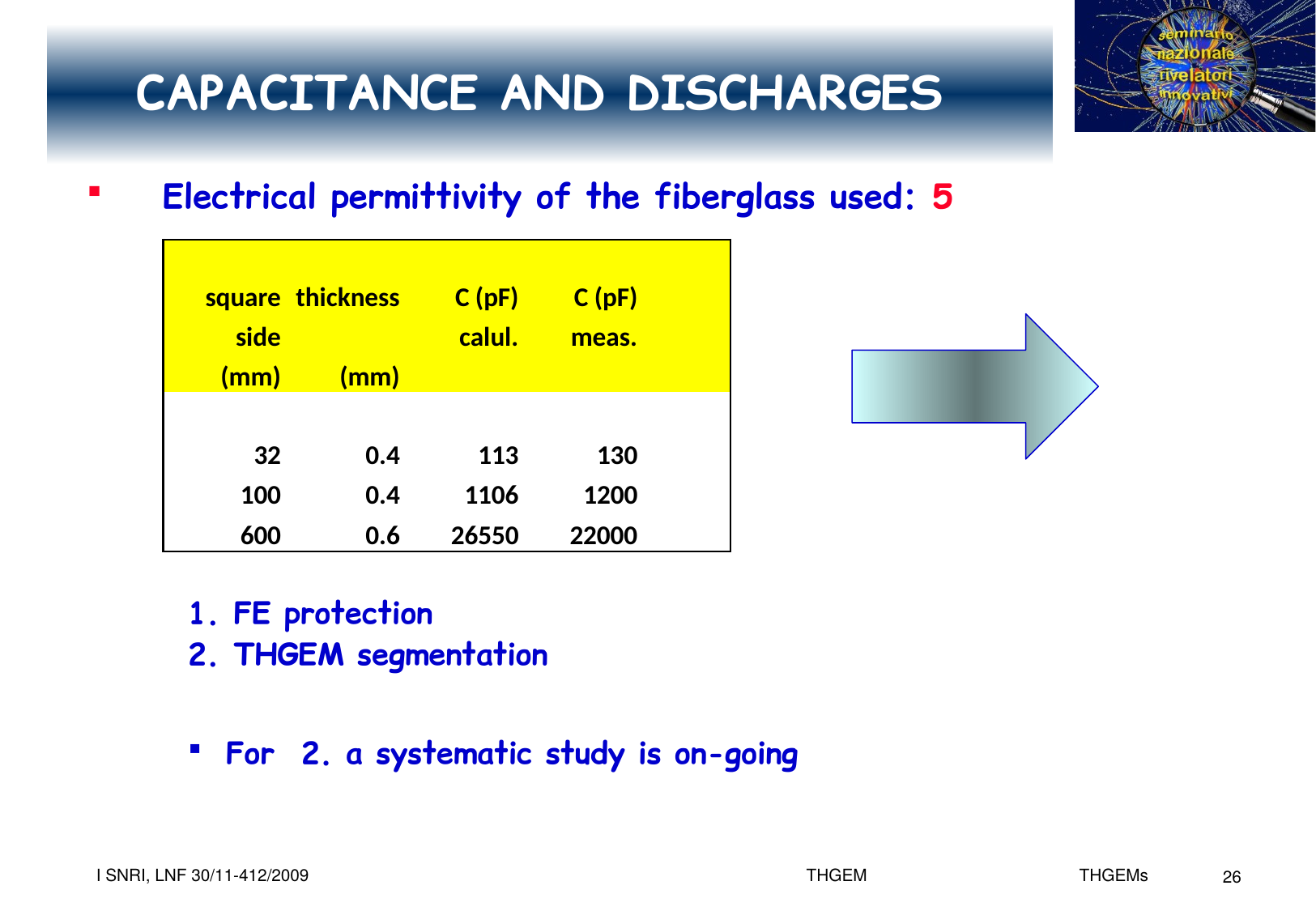

# CAPACITANCE AND DISCHARGES
Electrical permittivity of the fiberglass used: 5

FE protection
THGEM segmentation

For  2. a systematic study is on-going

| square | thickness | C (pF) | C (pF) |  |
| --- | --- | --- | --- | --- |
| side |  | calul. | meas. |  |
| (mm) | (mm) |  |  |  |
|  |  |  |  |  |
| 32 | 0.4 | 113 | 130 |  |
| 100 | 0.4 | 1106 | 1200 |  |
| 600 | 0.6 | 26550 | 22000 |  |

                                                                                    THGEMs
I SNRI, LNF 30/11-412/2009                                                                                                           THGEM